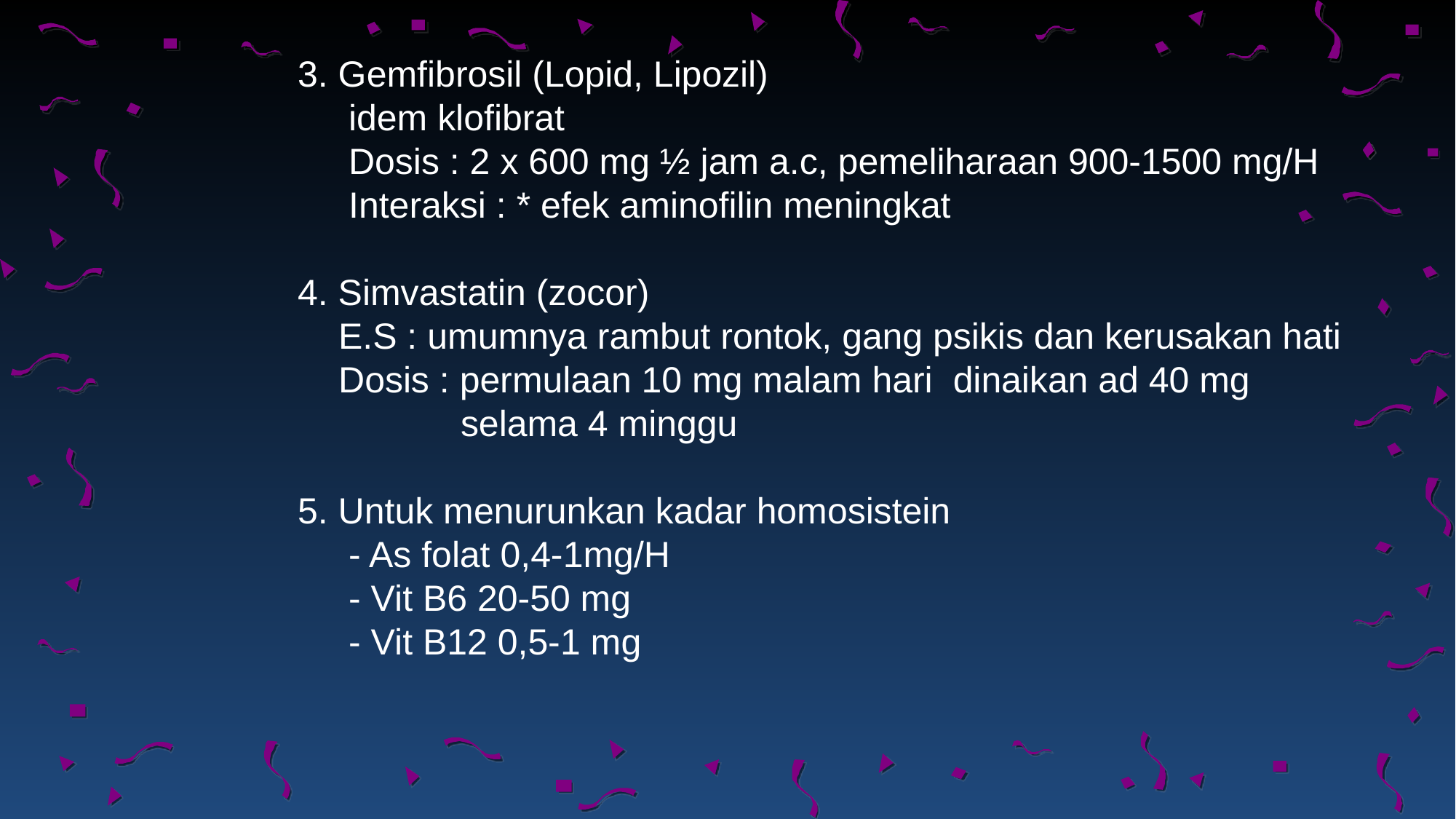

3. Gemfibrosil (Lopid, Lipozil)
     idem klofibrat
     Dosis : 2 x 600 mg ½ jam a.c, pemeliharaan 900-1500 mg/H
     Interaksi : * efek aminofilin meningkat

4. Simvastatin (zocor)
    E.S : umumnya rambut rontok, gang psikis dan kerusakan hati
    Dosis : permulaan 10 mg malam hari  dinaikan ad 40 mg
                selama 4 minggu

5. Untuk menurunkan kadar homosistein
     - As folat 0,4-1mg/H
     - Vit B6 20-50 mg
     - Vit B12 0,5-1 mg